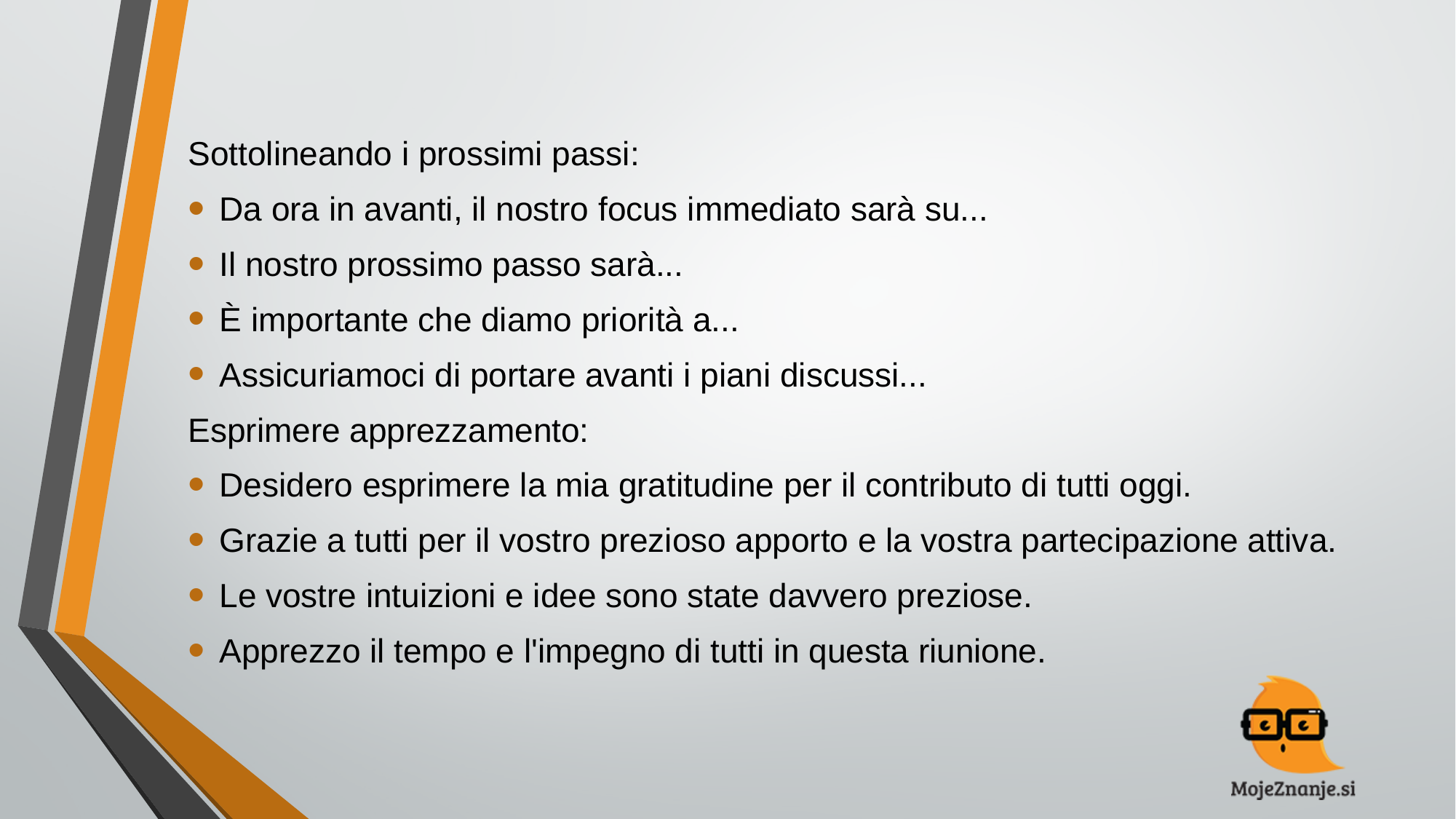

#
Sottolineando i prossimi passi:
Da ora in avanti, il nostro focus immediato sarà su...
Il nostro prossimo passo sarà...
È importante che diamo priorità a...
Assicuriamoci di portare avanti i piani discussi...
Esprimere apprezzamento:
Desidero esprimere la mia gratitudine per il contributo di tutti oggi.
Grazie a tutti per il vostro prezioso apporto e la vostra partecipazione attiva.
Le vostre intuizioni e idee sono state davvero preziose.
Apprezzo il tempo e l'impegno di tutti in questa riunione.